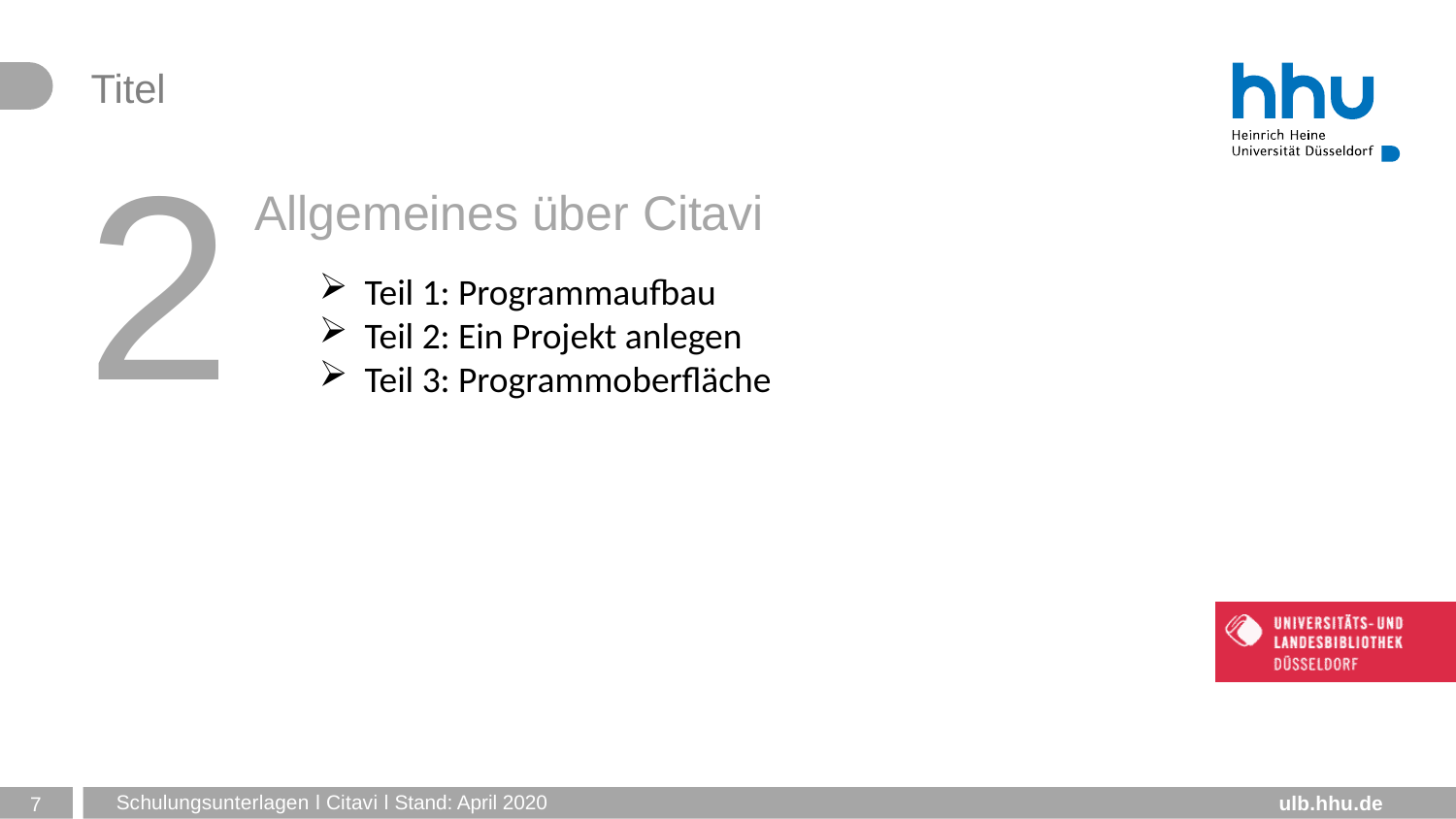

2
# Allgemeines über Citavi
Teil 1: Programmaufbau
Teil 2: Ein Projekt anlegen
Teil 3: Programmoberfläche
7